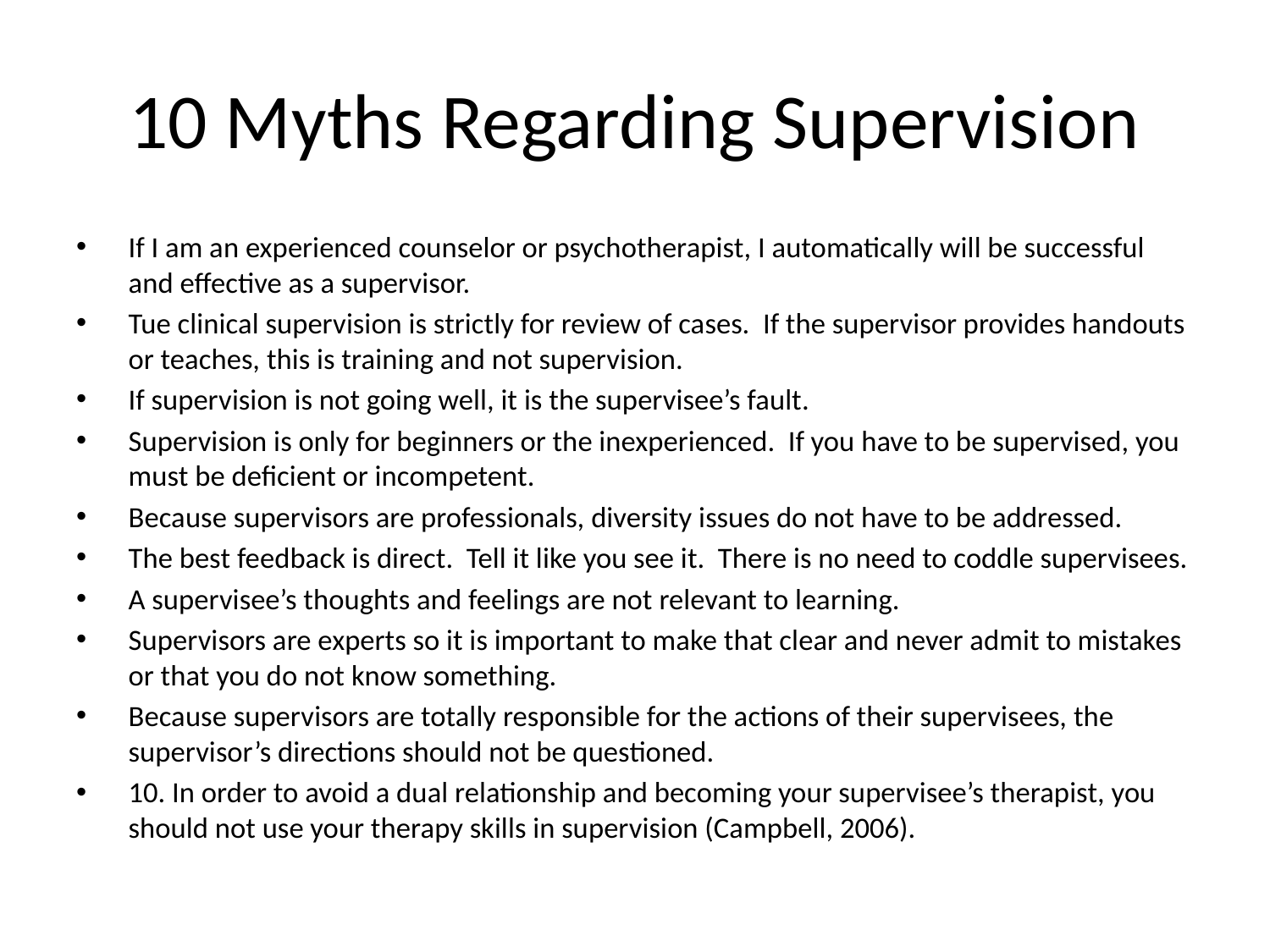

# 10 Myths Regarding Supervision
If I am an experienced counselor or psychotherapist, I automatically will be successful and effective as a supervisor.
Tue clinical supervision is strictly for review of cases.  If the supervisor provides handouts or teaches, this is training and not supervision.
If supervision is not going well, it is the supervisee’s fault.
Supervision is only for beginners or the inexperienced.  If you have to be supervised, you must be deficient or incompetent.
Because supervisors are professionals, diversity issues do not have to be addressed.
The best feedback is direct.  Tell it like you see it.  There is no need to coddle supervisees.
A supervisee’s thoughts and feelings are not relevant to learning.
Supervisors are experts so it is important to make that clear and never admit to mistakes or that you do not know something.
Because supervisors are totally responsible for the actions of their supervisees, the supervisor’s directions should not be questioned.
10. In order to avoid a dual relationship and becoming your supervisee’s therapist, you should not use your therapy skills in supervision (Campbell, 2006).